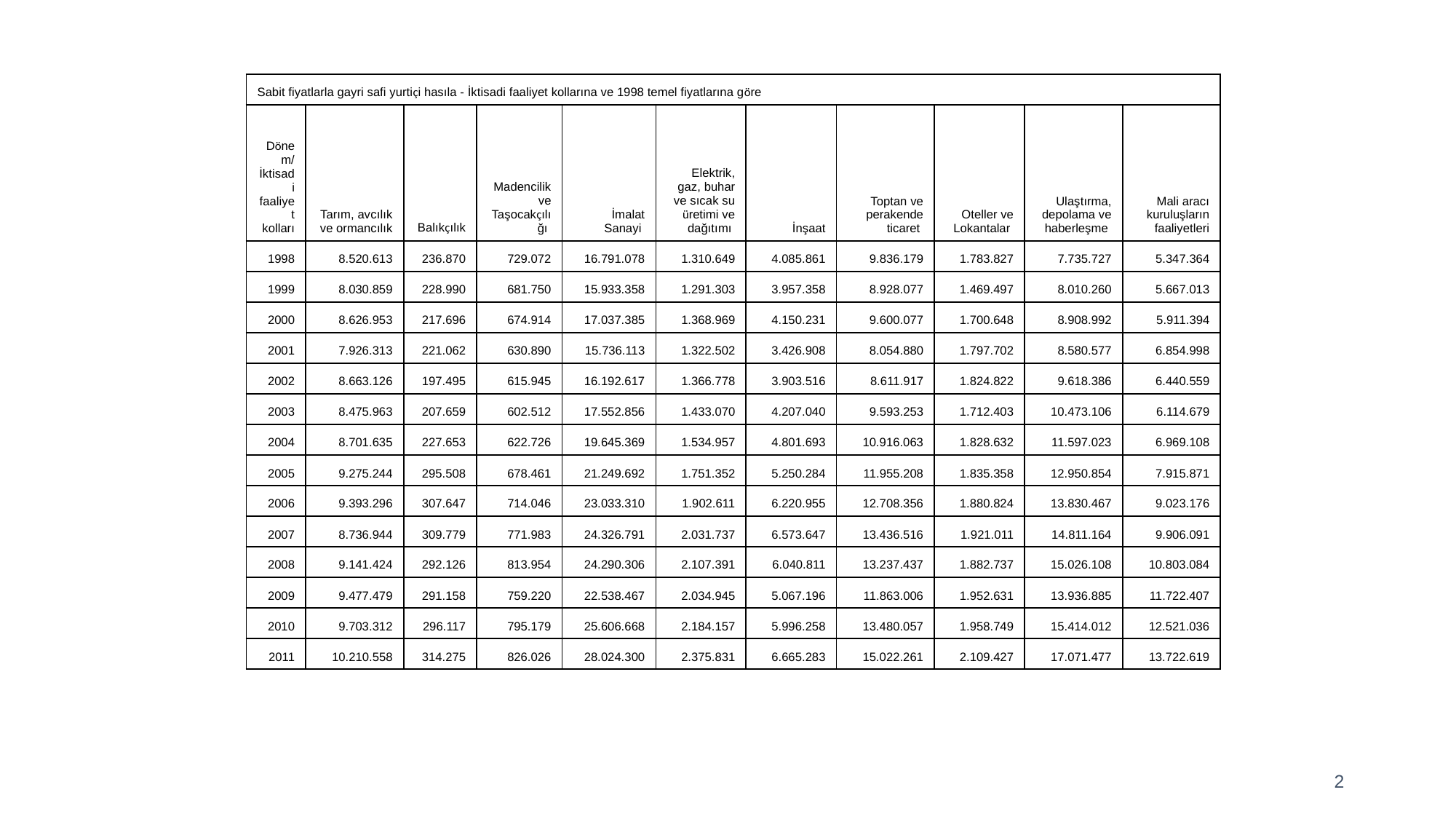

| Sabit fiyatlarla gayri safi yurtiçi hasıla - İktisadi faaliyet kollarına ve 1998 temel fiyatlarına göre |  |  |  |  |  |  |  |  |  |  |
| --- | --- | --- | --- | --- | --- | --- | --- | --- | --- | --- |
| Dönem/İktisadi faaliyet kolları | Tarım, avcılık ve ormancılık | Balıkçılık | Madencilik ve Taşocakçılığı | İmalat Sanayi | Elektrik, gaz, buhar ve sıcak su üretimi ve dağıtımı | İnşaat | Toptan ve perakende ticaret | Oteller ve Lokantalar | Ulaştırma, depolama ve haberleşme | Mali aracı kuruluşların faaliyetleri |
| 1998 | 8.520.613 | 236.870 | 729.072 | 16.791.078 | 1.310.649 | 4.085.861 | 9.836.179 | 1.783.827 | 7.735.727 | 5.347.364 |
| 1999 | 8.030.859 | 228.990 | 681.750 | 15.933.358 | 1.291.303 | 3.957.358 | 8.928.077 | 1.469.497 | 8.010.260 | 5.667.013 |
| 2000 | 8.626.953 | 217.696 | 674.914 | 17.037.385 | 1.368.969 | 4.150.231 | 9.600.077 | 1.700.648 | 8.908.992 | 5.911.394 |
| 2001 | 7.926.313 | 221.062 | 630.890 | 15.736.113 | 1.322.502 | 3.426.908 | 8.054.880 | 1.797.702 | 8.580.577 | 6.854.998 |
| 2002 | 8.663.126 | 197.495 | 615.945 | 16.192.617 | 1.366.778 | 3.903.516 | 8.611.917 | 1.824.822 | 9.618.386 | 6.440.559 |
| 2003 | 8.475.963 | 207.659 | 602.512 | 17.552.856 | 1.433.070 | 4.207.040 | 9.593.253 | 1.712.403 | 10.473.106 | 6.114.679 |
| 2004 | 8.701.635 | 227.653 | 622.726 | 19.645.369 | 1.534.957 | 4.801.693 | 10.916.063 | 1.828.632 | 11.597.023 | 6.969.108 |
| 2005 | 9.275.244 | 295.508 | 678.461 | 21.249.692 | 1.751.352 | 5.250.284 | 11.955.208 | 1.835.358 | 12.950.854 | 7.915.871 |
| 2006 | 9.393.296 | 307.647 | 714.046 | 23.033.310 | 1.902.611 | 6.220.955 | 12.708.356 | 1.880.824 | 13.830.467 | 9.023.176 |
| 2007 | 8.736.944 | 309.779 | 771.983 | 24.326.791 | 2.031.737 | 6.573.647 | 13.436.516 | 1.921.011 | 14.811.164 | 9.906.091 |
| 2008 | 9.141.424 | 292.126 | 813.954 | 24.290.306 | 2.107.391 | 6.040.811 | 13.237.437 | 1.882.737 | 15.026.108 | 10.803.084 |
| 2009 | 9.477.479 | 291.158 | 759.220 | 22.538.467 | 2.034.945 | 5.067.196 | 11.863.006 | 1.952.631 | 13.936.885 | 11.722.407 |
| 2010 | 9.703.312 | 296.117 | 795.179 | 25.606.668 | 2.184.157 | 5.996.258 | 13.480.057 | 1.958.749 | 15.414.012 | 12.521.036 |
| 2011 | 10.210.558 | 314.275 | 826.026 | 28.024.300 | 2.375.831 | 6.665.283 | 15.022.261 | 2.109.427 | 17.071.477 | 13.722.619 |
2